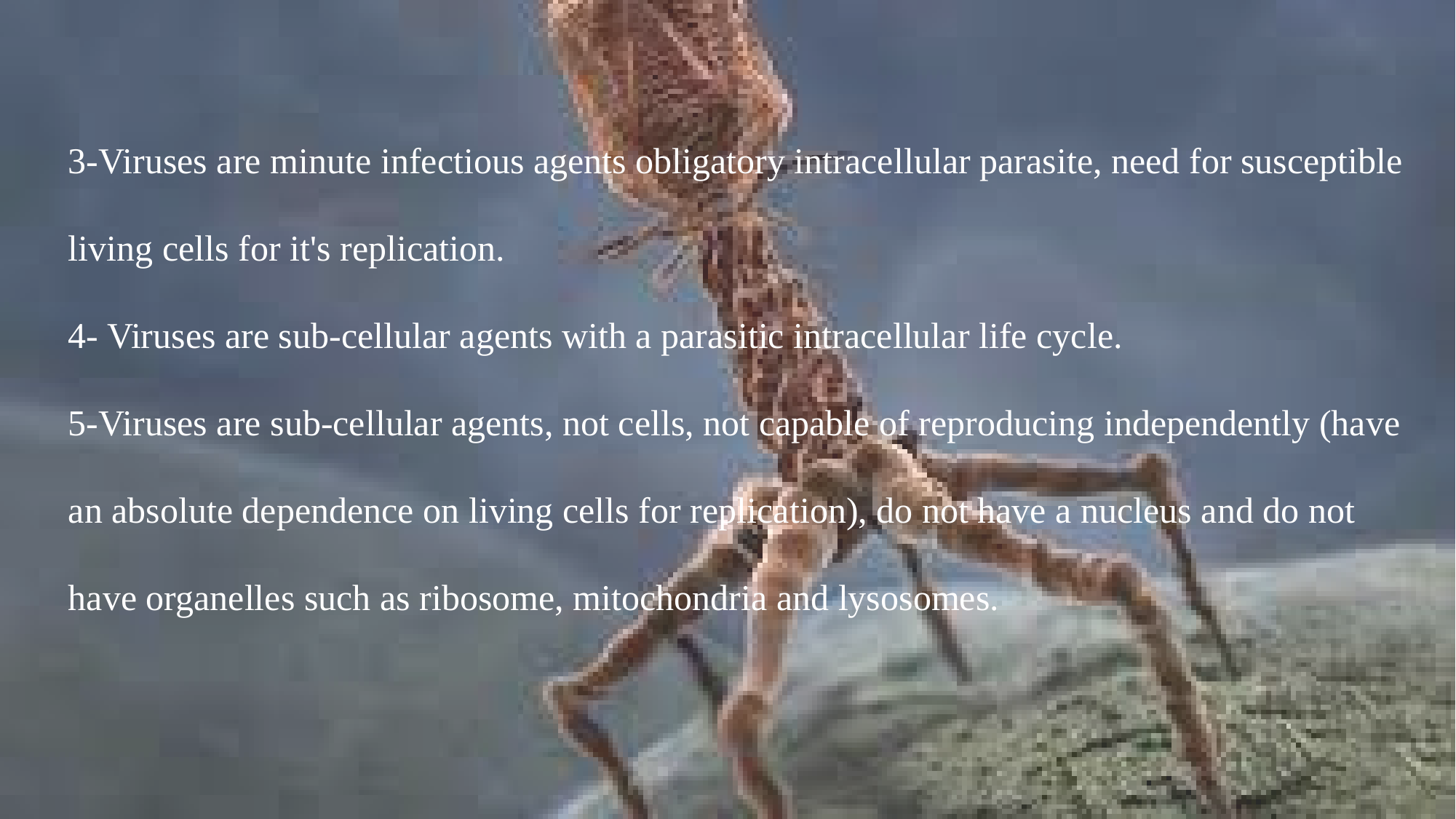

3-Viruses are minute infectious agents obligatory intracellular parasite, need for susceptible living cells for it's replication.
4- Viruses are sub-cellular agents with a parasitic intracellular life cycle.
5-Viruses are sub-cellular agents, not cells, not capable of reproducing independently (have an absolute dependence on living cells for replication), do not have a nucleus and do not have organelles such as ribosome, mitochondria and lysosomes.